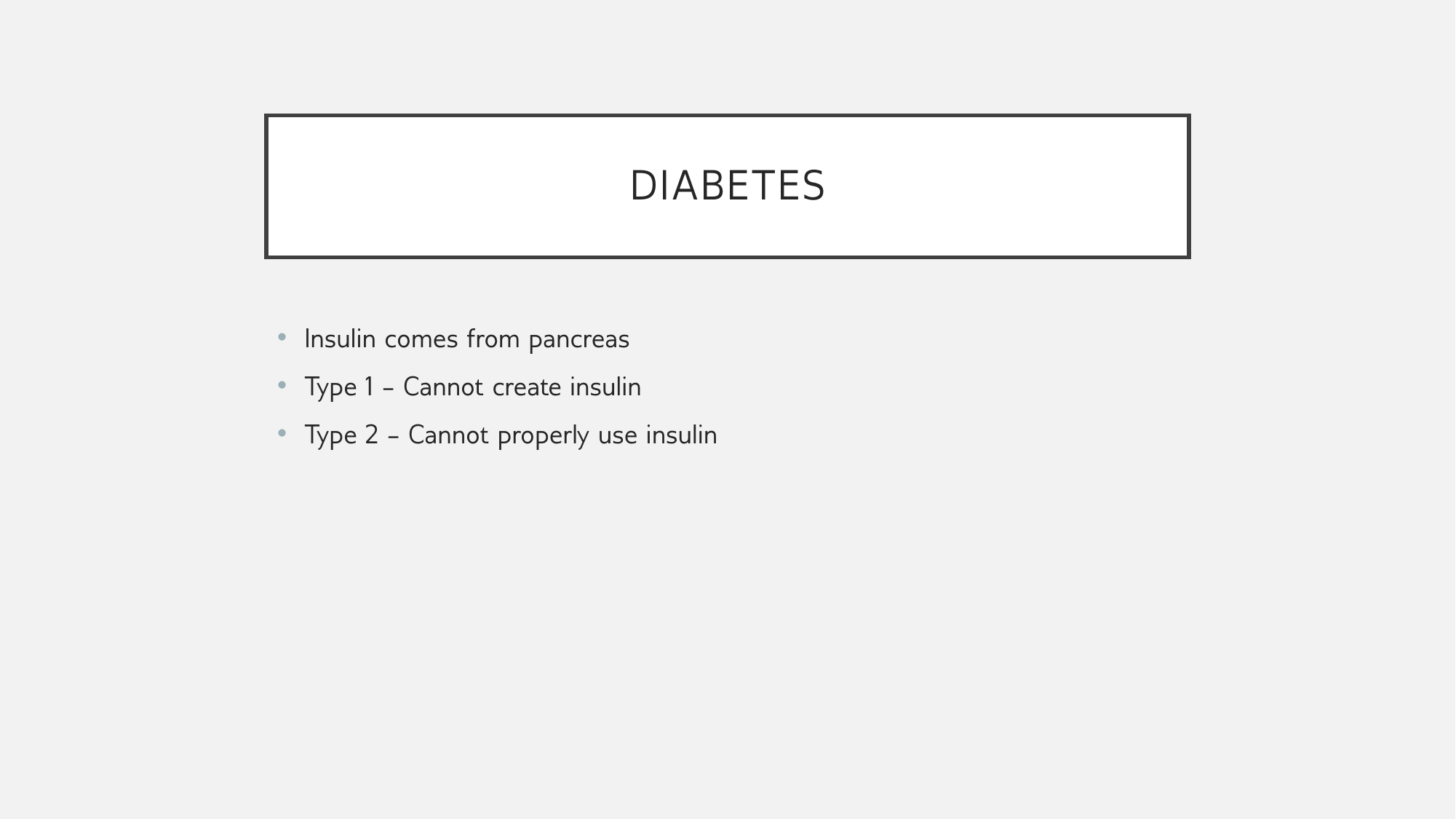

# Diabetes
Insulin comes from pancreas
Type 1 – Cannot create insulin
Type 2 – Cannot properly use insulin